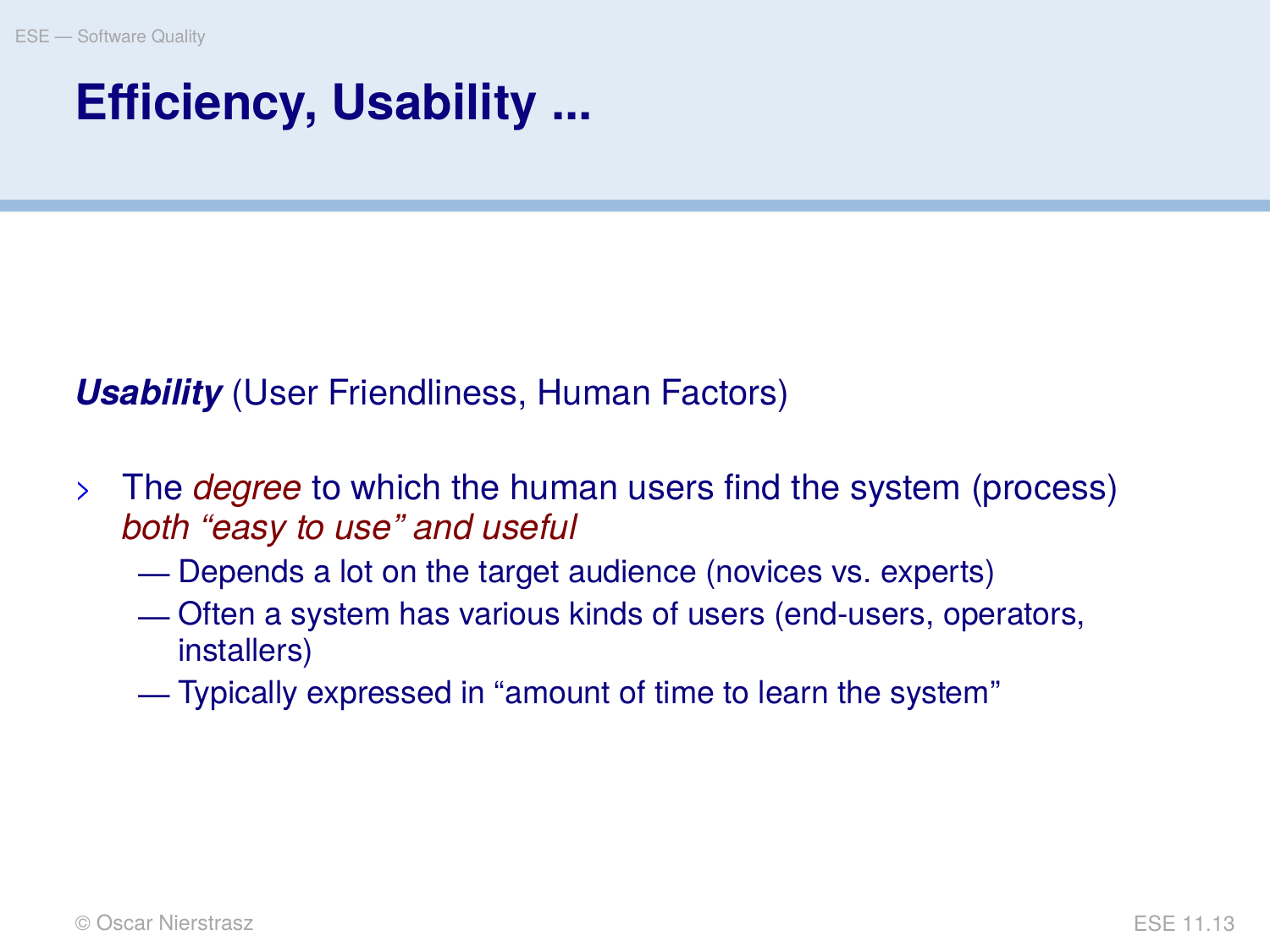

ESE — Software Quality
# Efficiency, Usability ...
Usability (User Friendliness, Human Factors)

The degree to which the human users find the system (process) both “easy to use” and useful
Depends a lot on the target audience (novices vs. experts)
Often a system has various kinds of users (end-users, operators, installers)
Typically expressed in “amount of time to learn the system”
© Oscar Nierstrasz
ESE 11.13